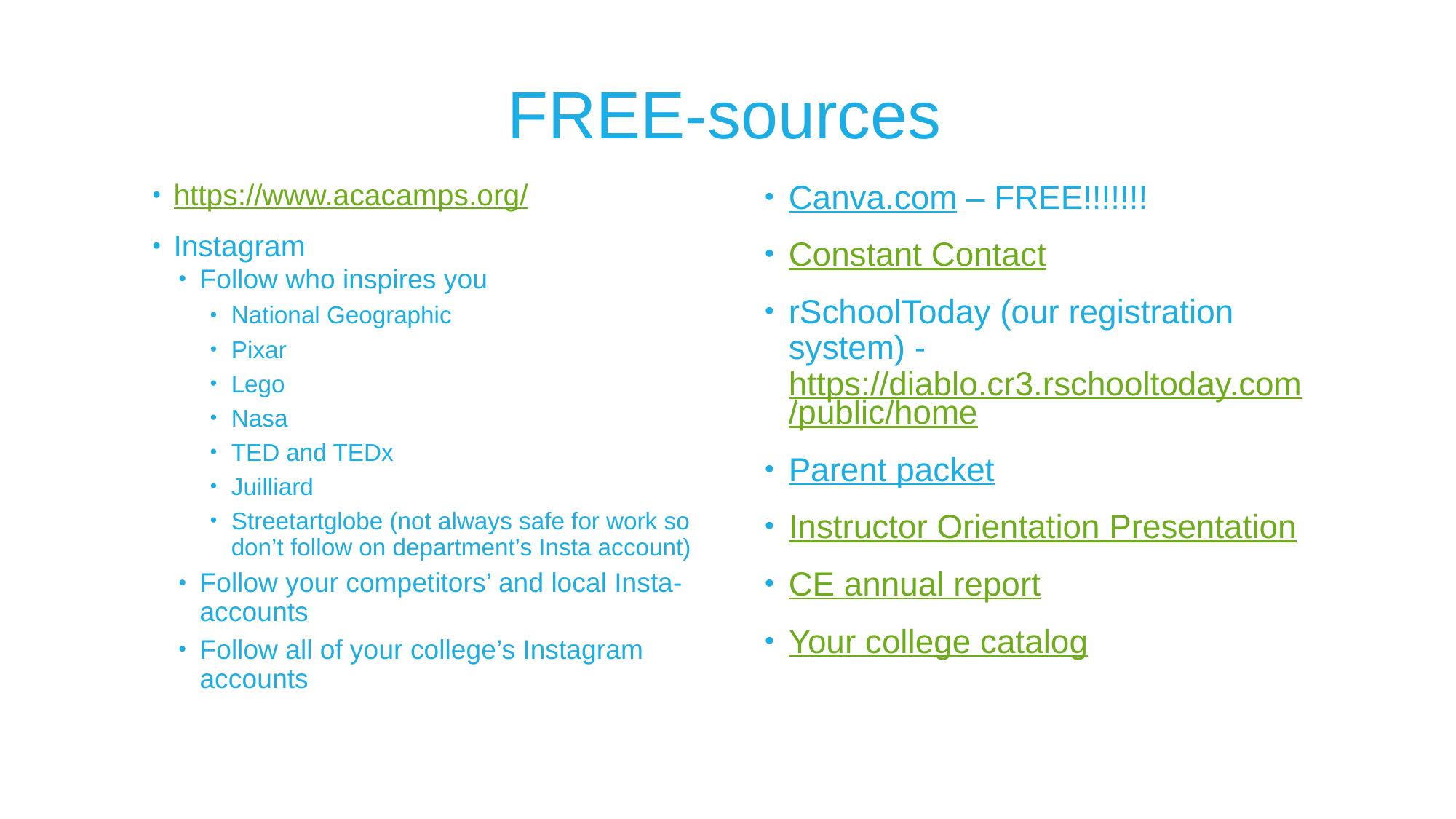

# FREE-sources
https://www.acacamps.org/
Instagram
Follow who inspires you
National Geographic
Pixar
Lego
Nasa
TED and TEDx
Juilliard
Streetartglobe (not always safe for work so don’t follow on department’s Insta account)
Follow your competitors’ and local Insta-accounts
Follow all of your college’s Instagram accounts
Canva.com – FREE!!!!!!!
Constant Contact
rSchoolToday (our registration system) - https://diablo.cr3.rschooltoday.com/public/home
Parent packet
Instructor Orientation Presentation
CE annual report
Your college catalog